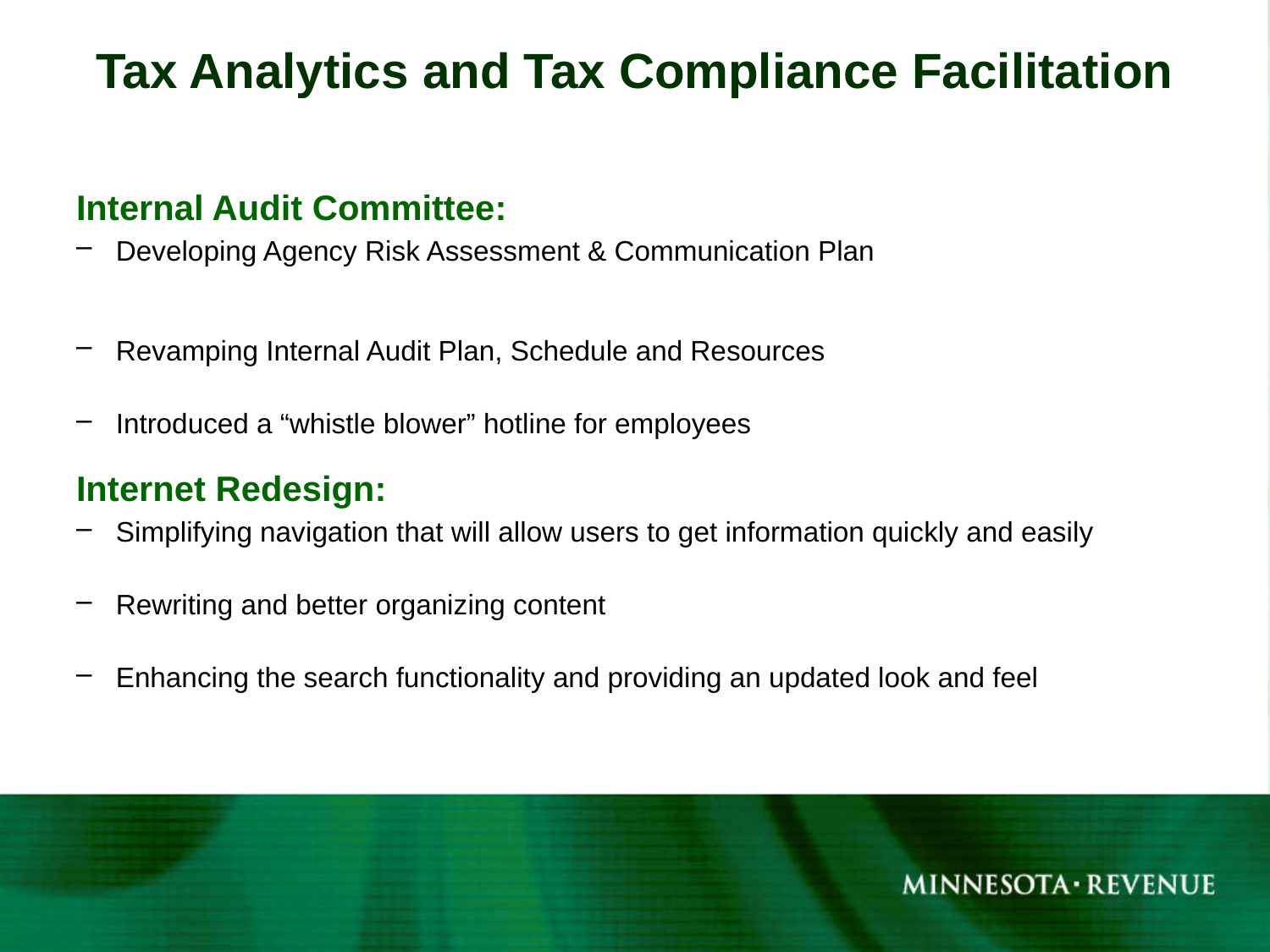

# Tax Analytics and Tax Compliance Facilitation

Internal Audit Committee:
Developing Agency Risk Assessment & Communication Plan

Revamping Internal Audit Plan, Schedule and Resources

Introduced a “whistle blower” hotline for employees

Internet Redesign:
Simplifying navigation that will allow users to get information quickly and easily

Rewriting and better organizing content

Enhancing the search functionality and providing an updated look and feel